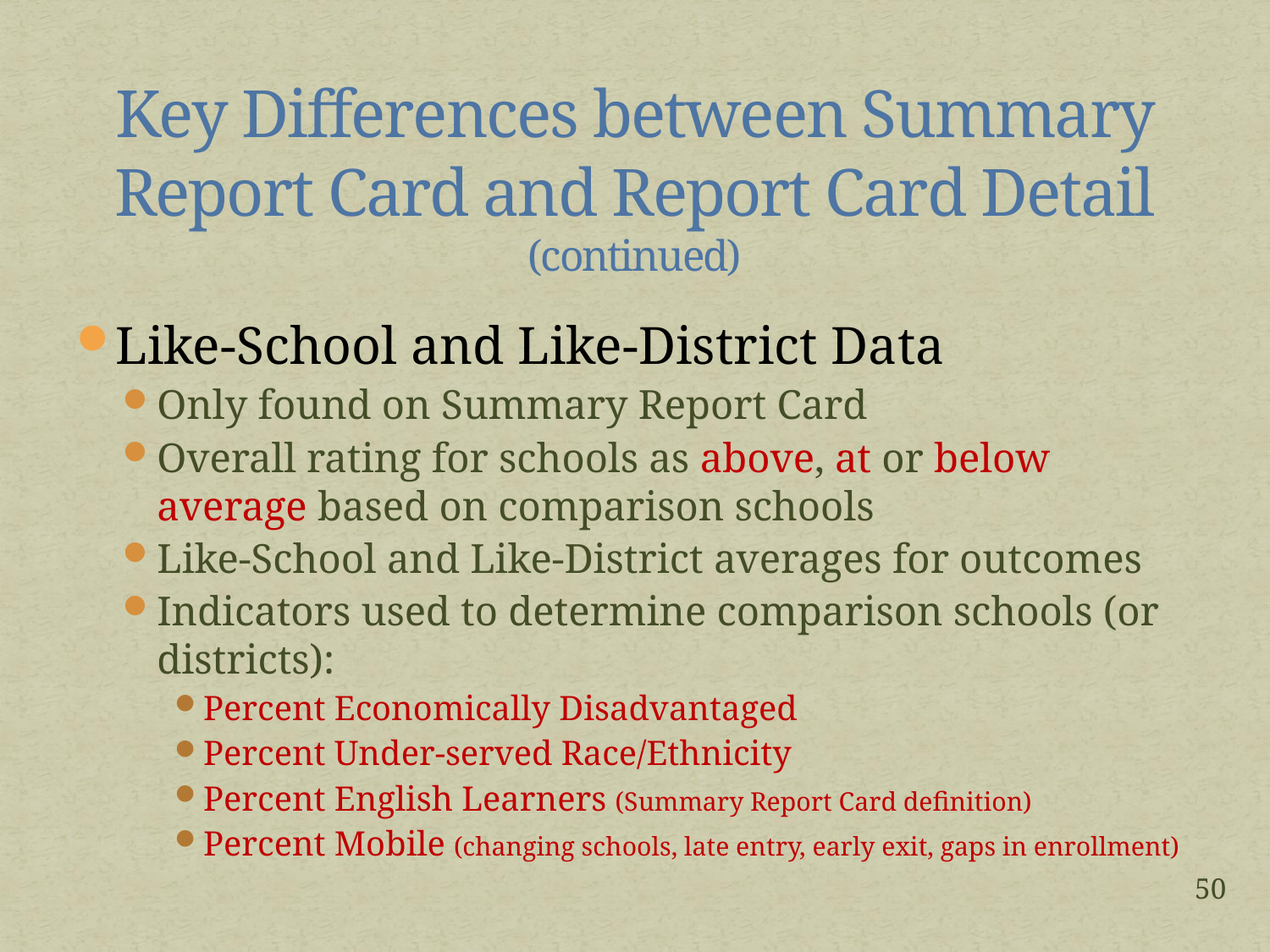

# Key Differences between Summary Report Card and Report Card Detail (continued)
Like-School and Like-District Data
Only found on Summary Report Card
Overall rating for schools as above, at or below average based on comparison schools
Like-School and Like-District averages for outcomes
Indicators used to determine comparison schools (or districts):
Percent Economically Disadvantaged
Percent Under-served Race/Ethnicity
Percent English Learners (Summary Report Card definition)
Percent Mobile (changing schools, late entry, early exit, gaps in enrollment)

50